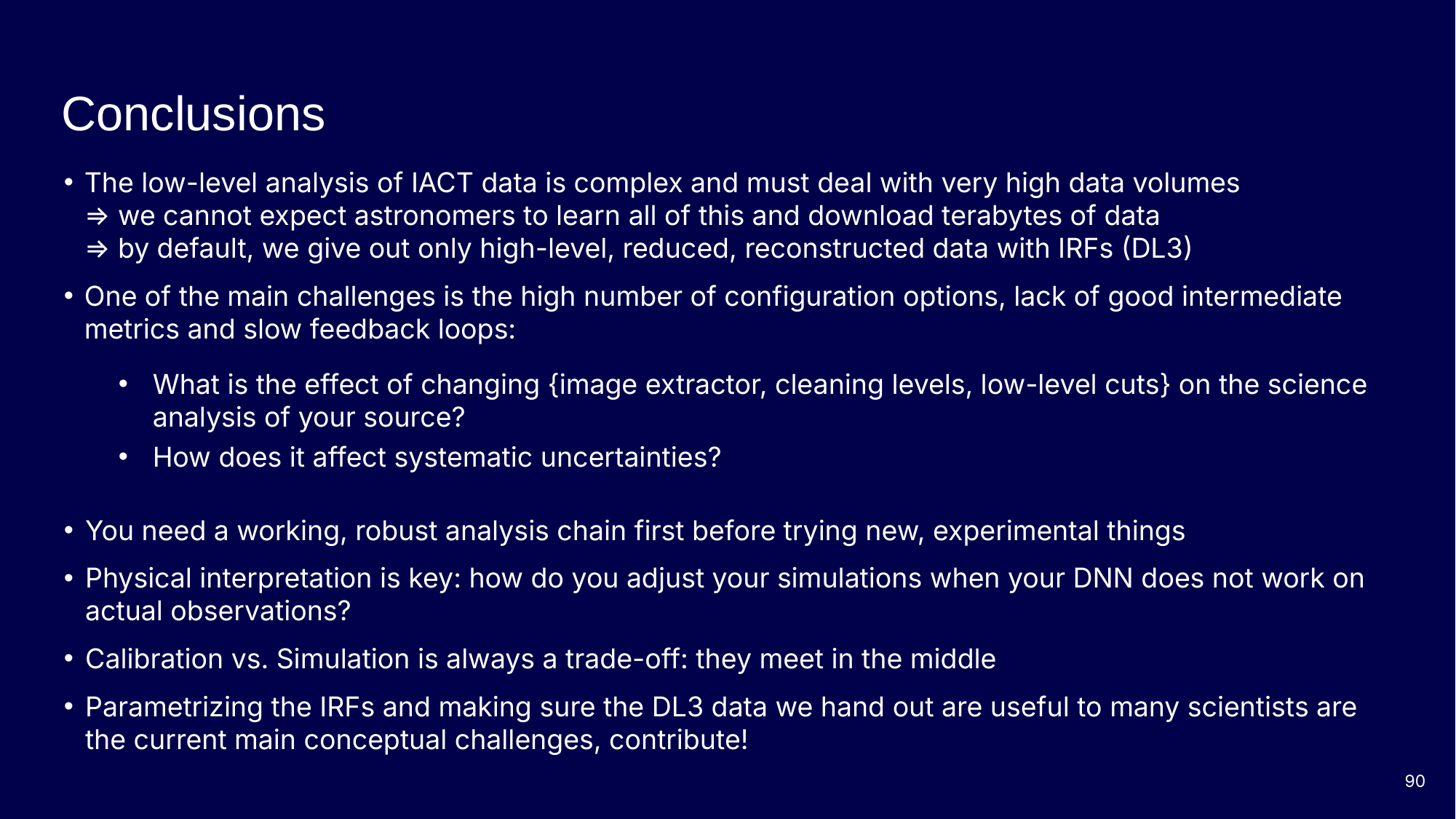

# Conclusions
The low-level analysis of IACT data is complex and must deal with very high data volumes
⇒ we cannot expect astronomers to learn all of this and download terabytes of data
⇒ by default, we give out only high-level, reduced, reconstructed data with IRFs (DL3)
One of the main challenges is the high number of configuration options, lack of good intermediate metrics and slow feedback loops:
What is the effect of changing {image extractor, cleaning levels, low-level cuts} on the science analysis of your source?
How does it affect systematic uncertainties?

You need a working, robust analysis chain first before trying new, experimental things
Physical interpretation is key: how do you adjust your simulations when your DNN does not work on actual observations?
Calibration vs. Simulation is always a trade-off: they meet in the middle
Parametrizing the IRFs and making sure the DL3 data we hand out are useful to many scientists are the current main conceptual challenges, contribute!

90